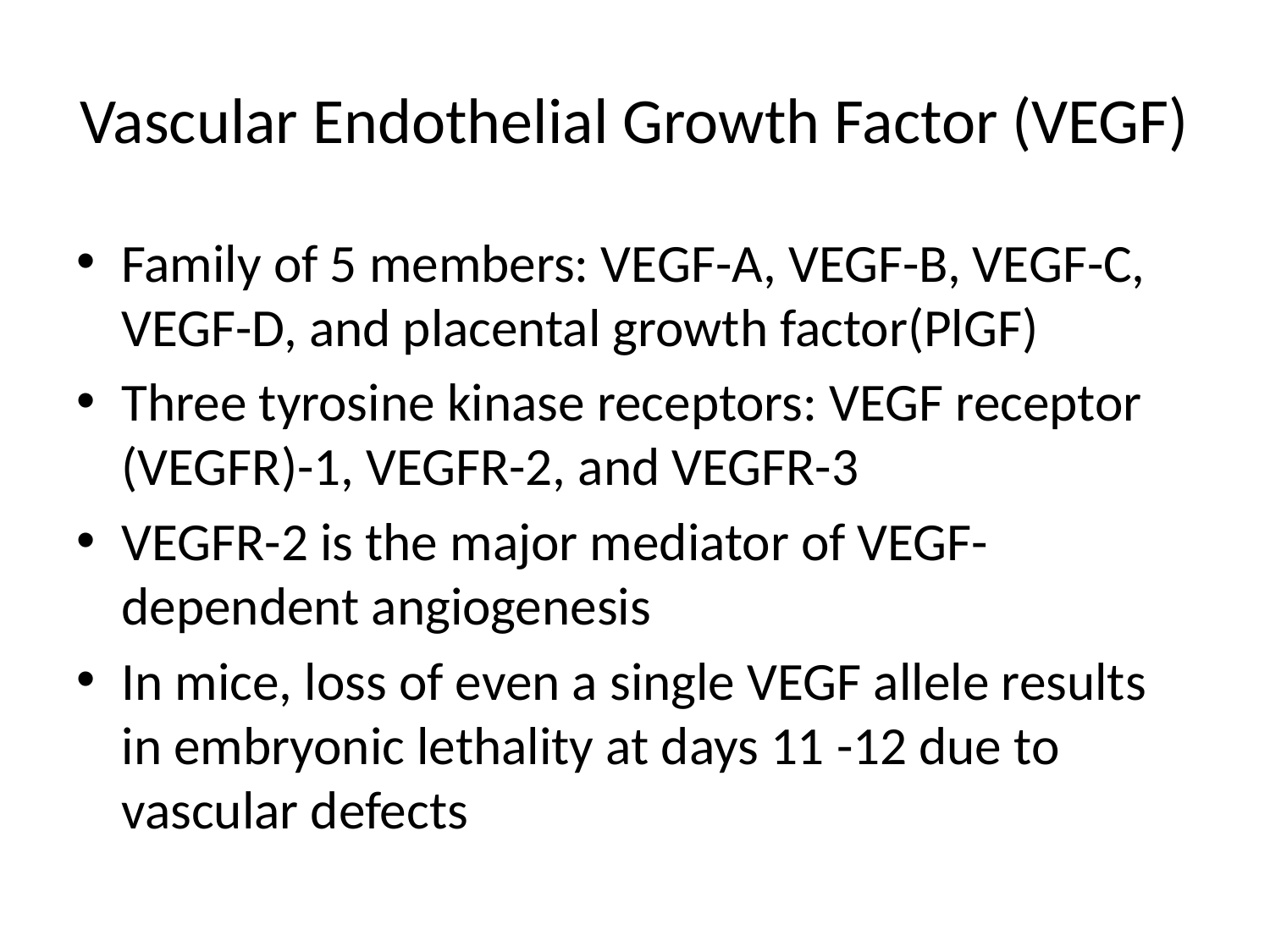

# Vascular Endothelial Growth Factor (VEGF)
Family of 5 members: VEGF-A, VEGF-B, VEGF-C, VEGF-D, and placental growth factor(PlGF)
Three tyrosine kinase receptors: VEGF receptor (VEGFR)-1, VEGFR-2, and VEGFR-3
VEGFR-2 is the major mediator of VEGF-dependent angiogenesis
In mice, loss of even a single VEGF allele results in embryonic lethality at days 11 -12 due to vascular defects